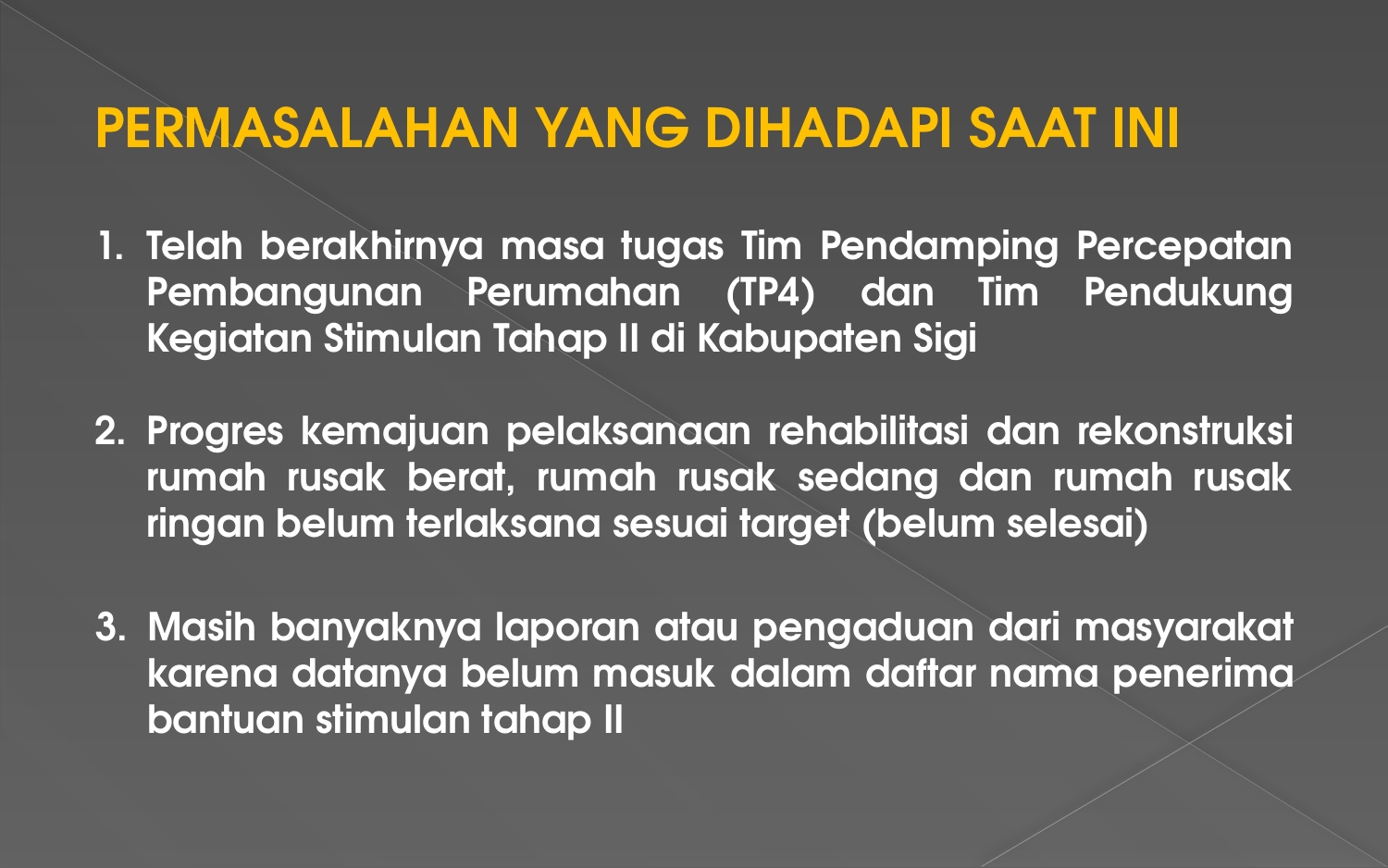

PERMASALAHAN YANG DIHADAPI SAAT INI
Telah berakhirnya masa tugas Tim Pendamping Percepatan Pembangunan Perumahan (TP4) dan Tim Pendukung Kegiatan Stimulan Tahap II di Kabupaten Sigi
Progres kemajuan pelaksanaan rehabilitasi dan rekonstruksi rumah rusak berat, rumah rusak sedang dan rumah rusak ringan belum terlaksana sesuai target (belum selesai)
Masih banyaknya laporan atau pengaduan dari masyarakat karena datanya belum masuk dalam daftar nama penerima bantuan stimulan tahap II